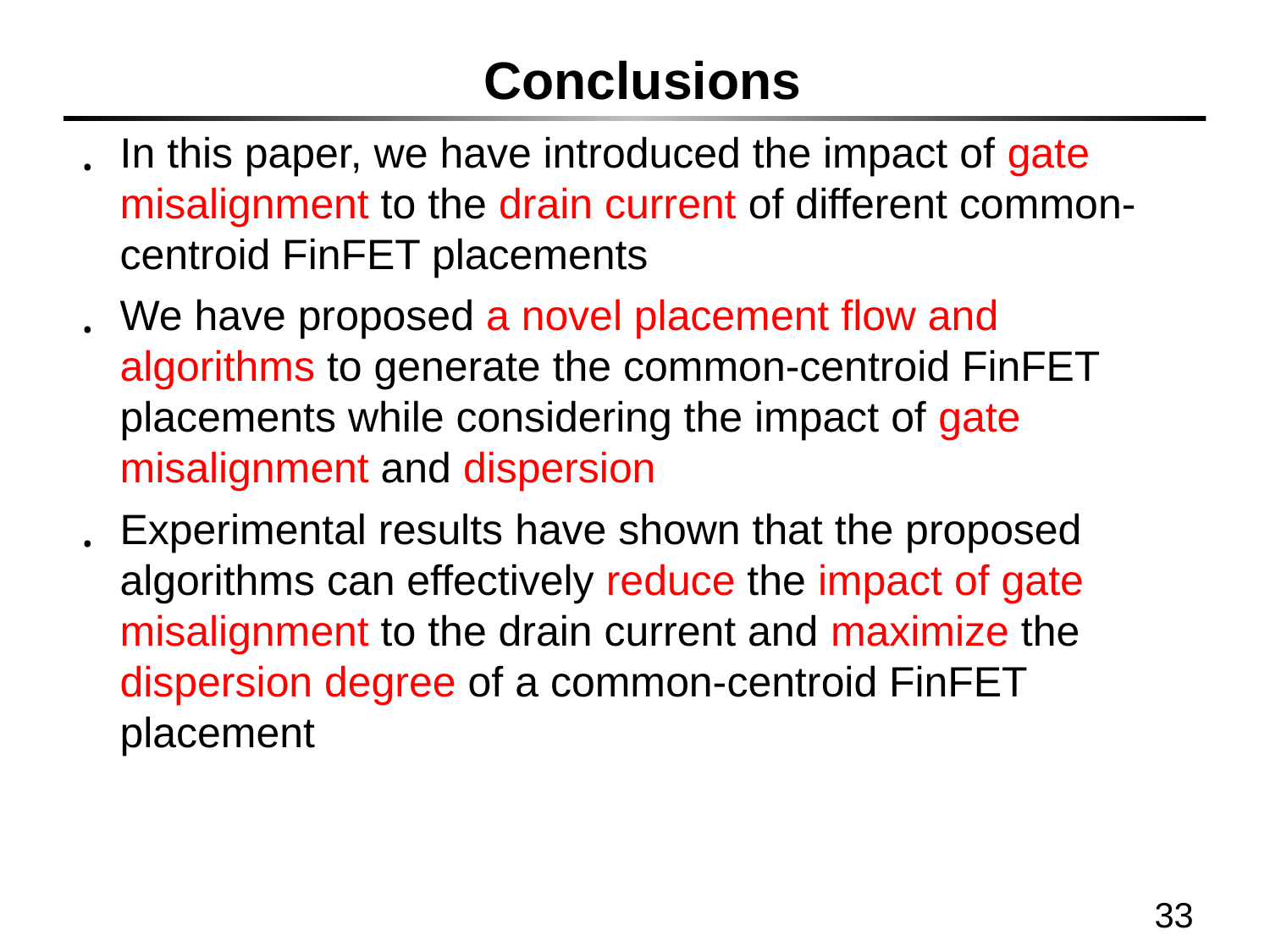

# Conclusions
In this paper, we have introduced the impact of gate misalignment to the drain current of different common-centroid FinFET placements
We have proposed a novel placement flow and algorithms to generate the common-centroid FinFET placements while considering the impact of gate misalignment and dispersion
Experimental results have shown that the proposed algorithms can effectively reduce the impact of gate misalignment to the drain current and maximize the dispersion degree of a common-centroid FinFET placement
33